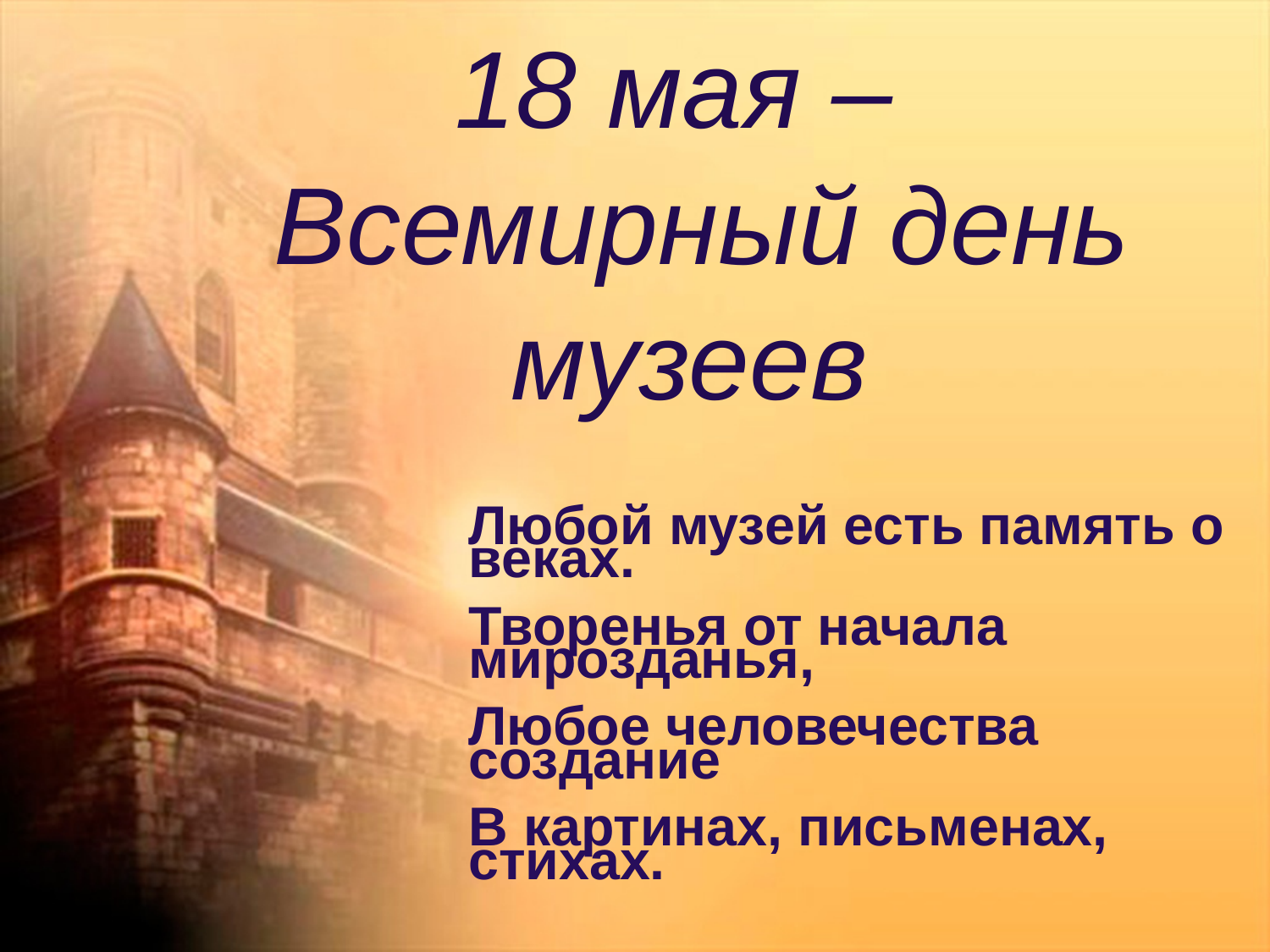

18 мая –
 Всемирный день музеев
Любой музей есть память о веках.
Творенья от начала мирозданья,
Любое человечества создание
В картинах, письменах, стихах.